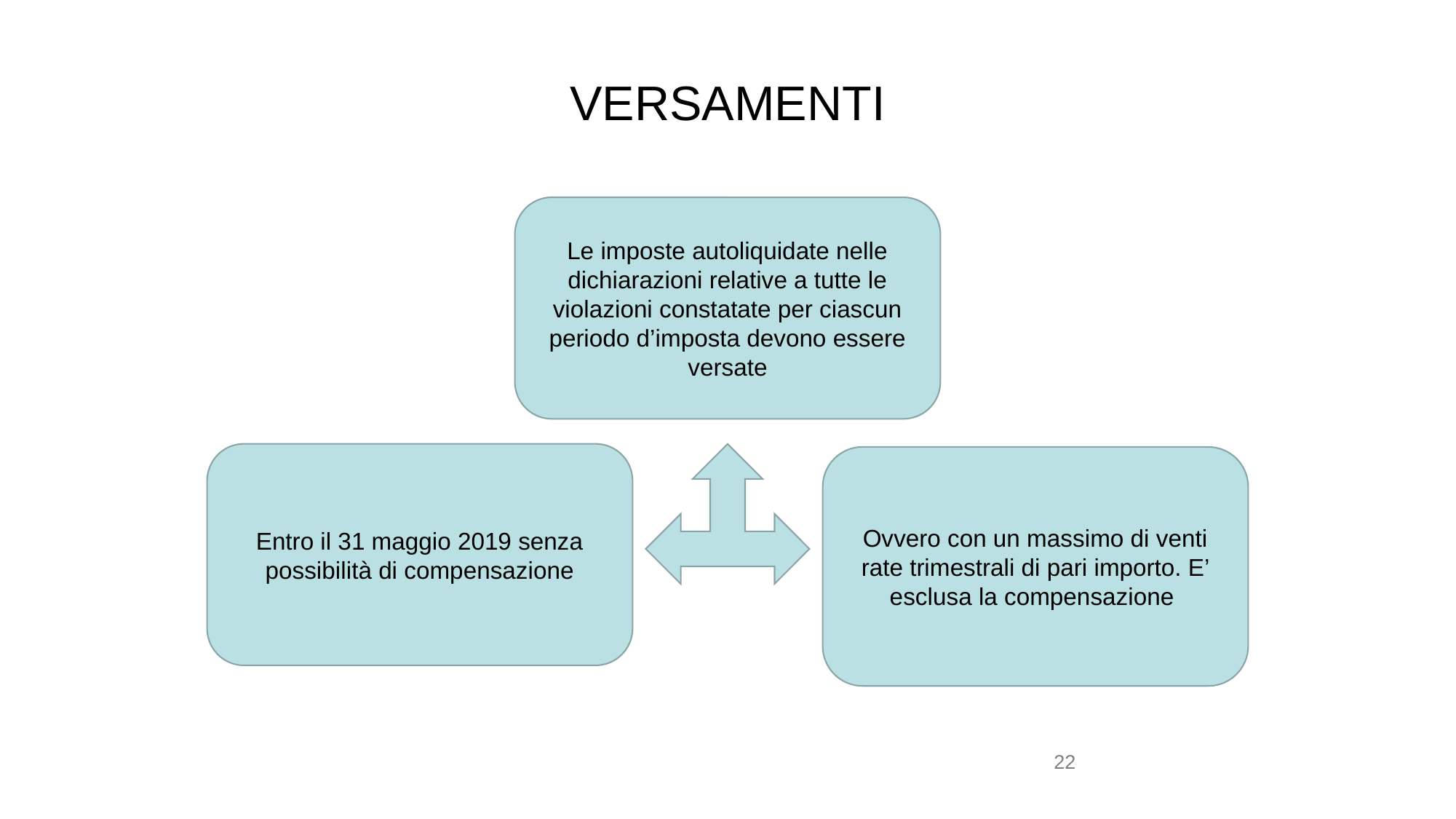

# VERSAMENTI

Le imposte autoliquidate nelle dichiarazioni relative a tutte le violazioni constatate per ciascun periodo d’imposta devono essere versate
Entro il 31 maggio 2019 senza possibilità di compensazione

Ovvero con un massimo di venti rate trimestrali di pari importo. E’ esclusa la compensazione
22